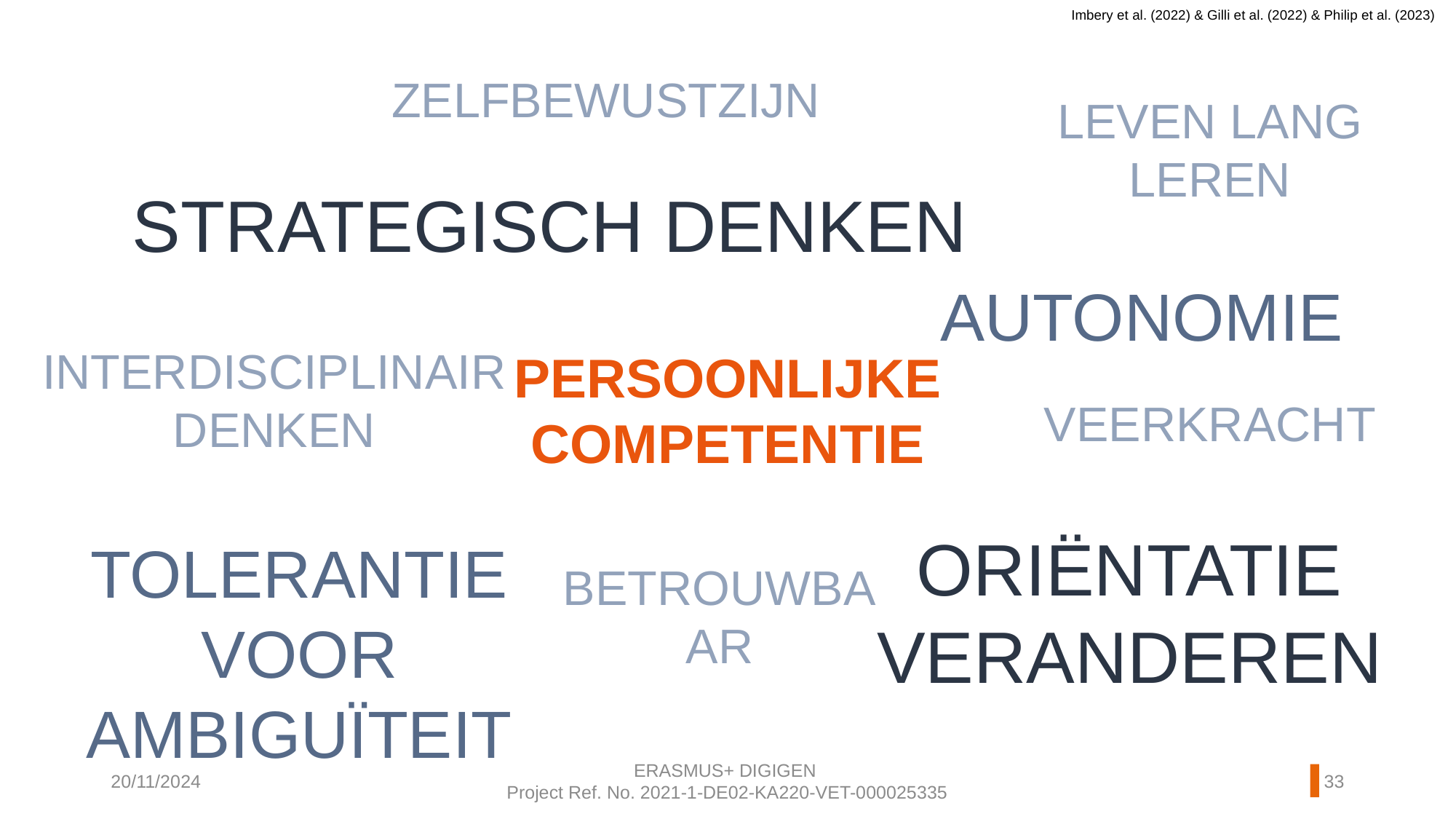

Imbery et al. (2022) & Gilli et al. (2022) & Philip et al. (2023)
ZELFBEWUSTZIJN
LEVEN LANG LEREN
STRATEGISCH DENKEN
AUTONOMIE
INTERDISCIPLINAIR DENKEN
PERSOONLIJKE
COMPETENTIE
VEERKRACHT
ORIËNTATIE VERANDEREN
TOLERANTIE VOOR AMBIGUÏTEIT
BETROUWBAAR
33
20/11/2024
ERASMUS+ DIGIGEN
Project Ref. No. 2021-1-DE02-KA220-VET-000025335